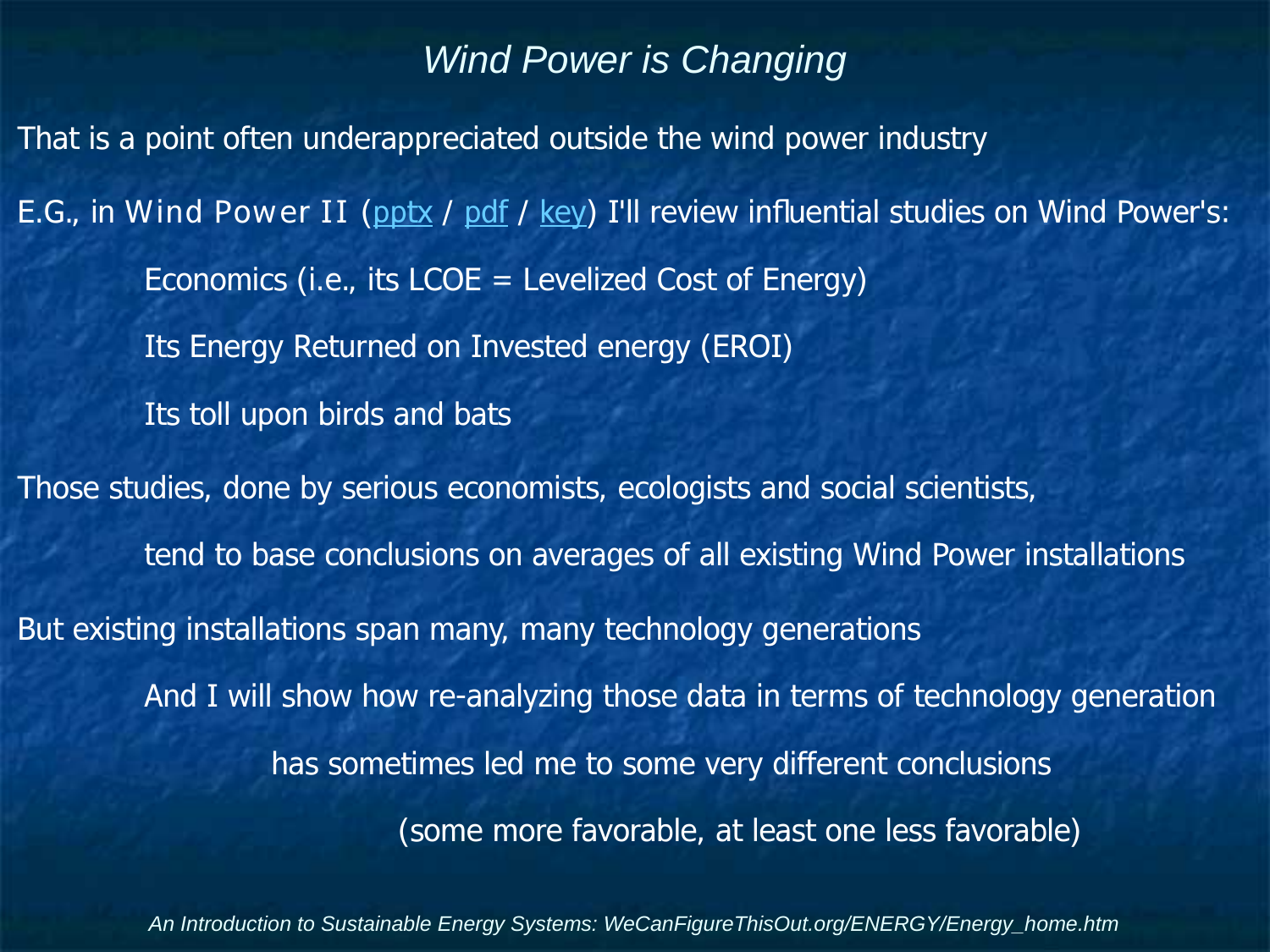

# Wind Power is Changing
That is a point often underappreciated outside the wind power industry

E.G., in Wind Power II (pptx / pdf / key) I'll review influential studies on Wind Power's:

	Economics (i.e., its LCOE = Levelized Cost of Energy)

	Its Energy Returned on Invested energy (EROI)

	Its toll upon birds and bats

Those studies, done by serious economists, ecologists and social scientists,

	tend to base conclusions on averages of all existing Wind Power installations

But existing installations span many, many technology generations

	And I will show how re-analyzing those data in terms of technology generation

		has sometimes led me to some very different conclusions

			(some more favorable, at least one less favorable)
An Introduction to Sustainable Energy Systems: WeCanFigureThisOut.org/ENERGY/Energy_home.htm